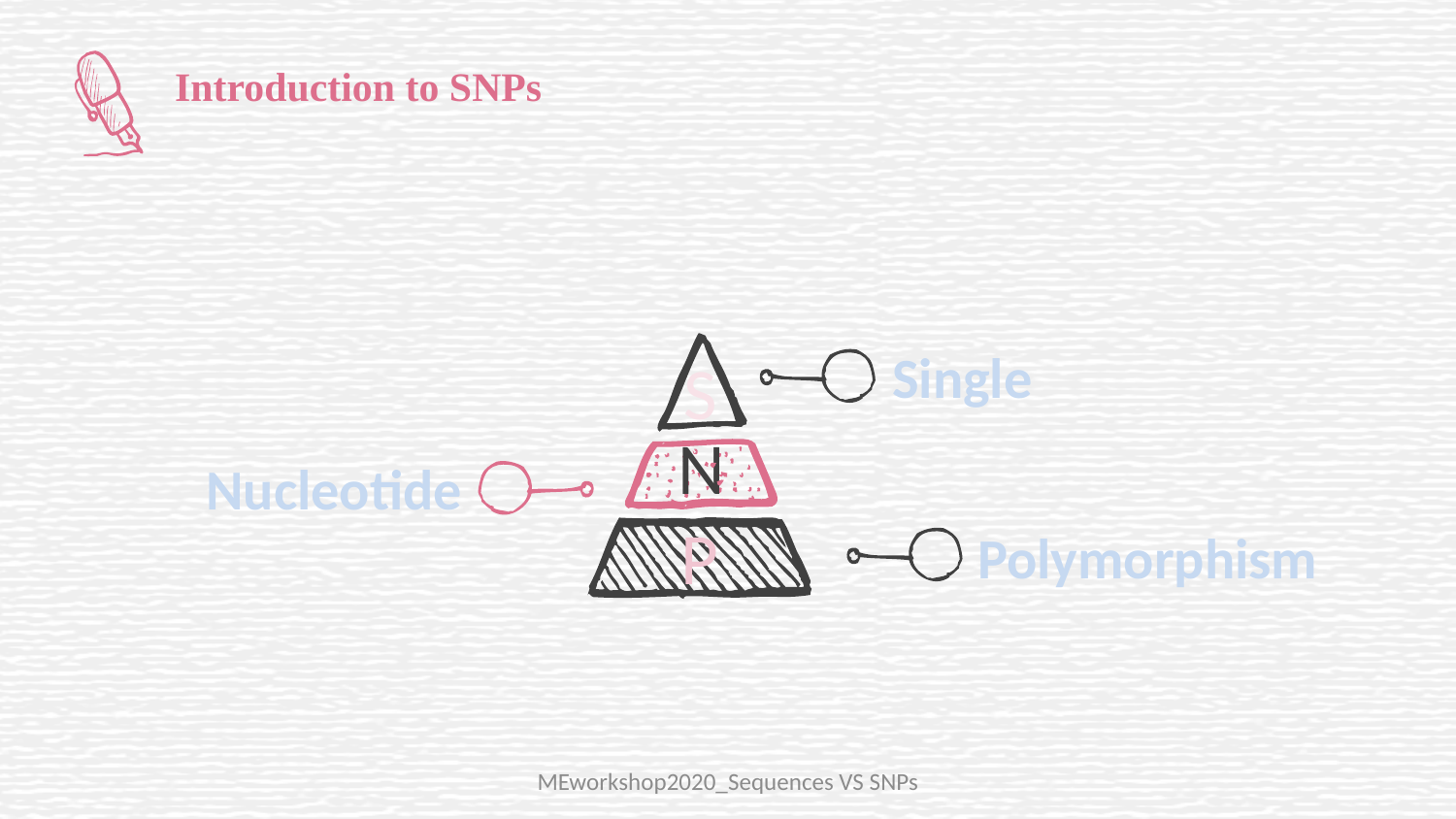

Introduction to SNPs

Single
S

Nucleotide
N

Polymorphism
P

MEworkshop2020_Sequences VS SNPs